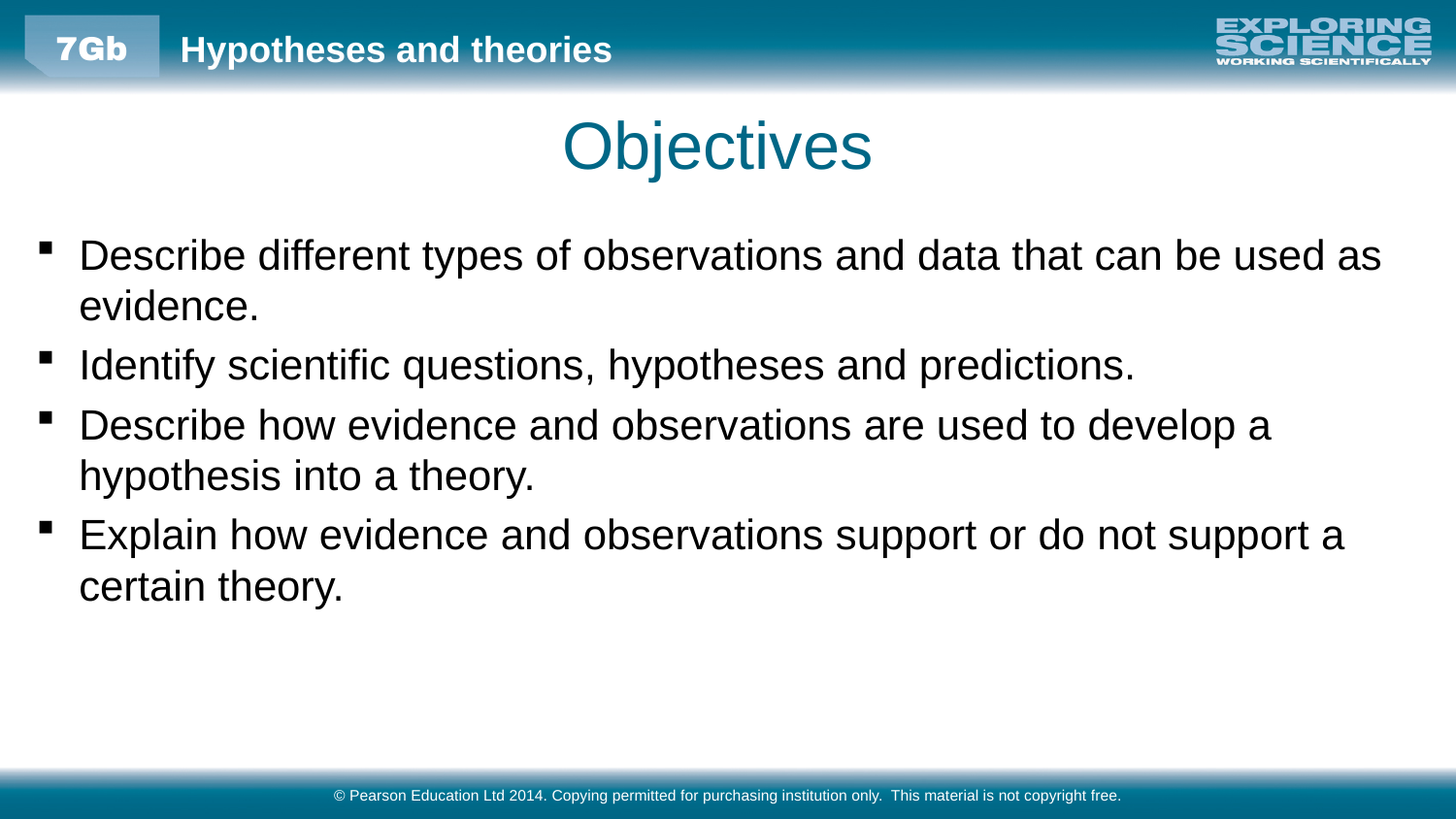

# Objectives
Describe different types of observations and data that can be used as evidence.
Identify scientific questions, hypotheses and predictions.
Describe how evidence and observations are used to develop a hypothesis into a theory.
Explain how evidence and observations support or do not support a certain theory.

© Pearson Education Ltd 2014. Copying permitted for purchasing institution only.  This material is not copyright free.